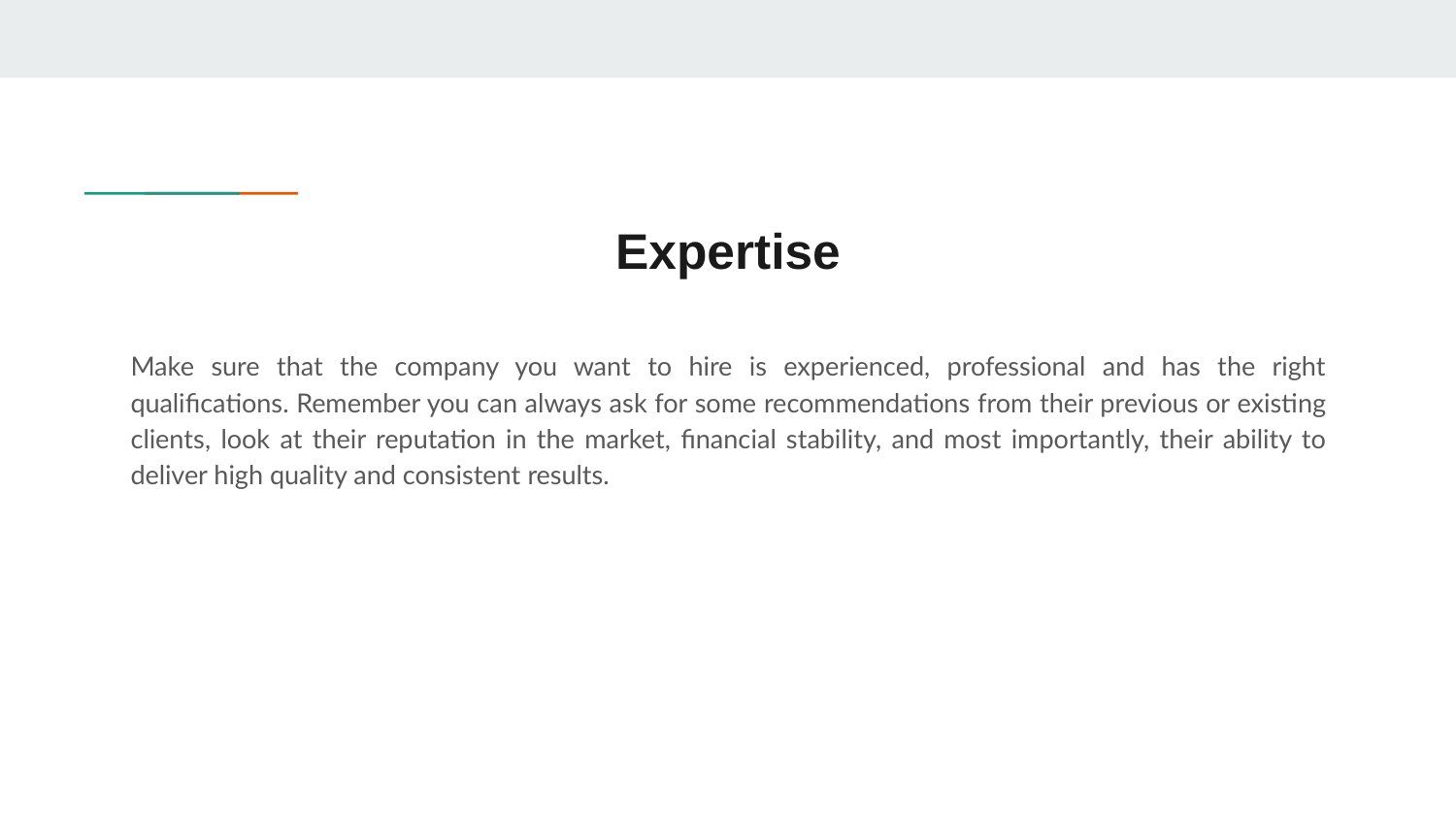

# Expertise
Make sure that the company you want to hire is experienced, professional and has the right qualifications. Remember you can always ask for some recommendations from their previous or existing clients, look at their reputation in the market, financial stability, and most importantly, their ability to deliver high quality and consistent results.